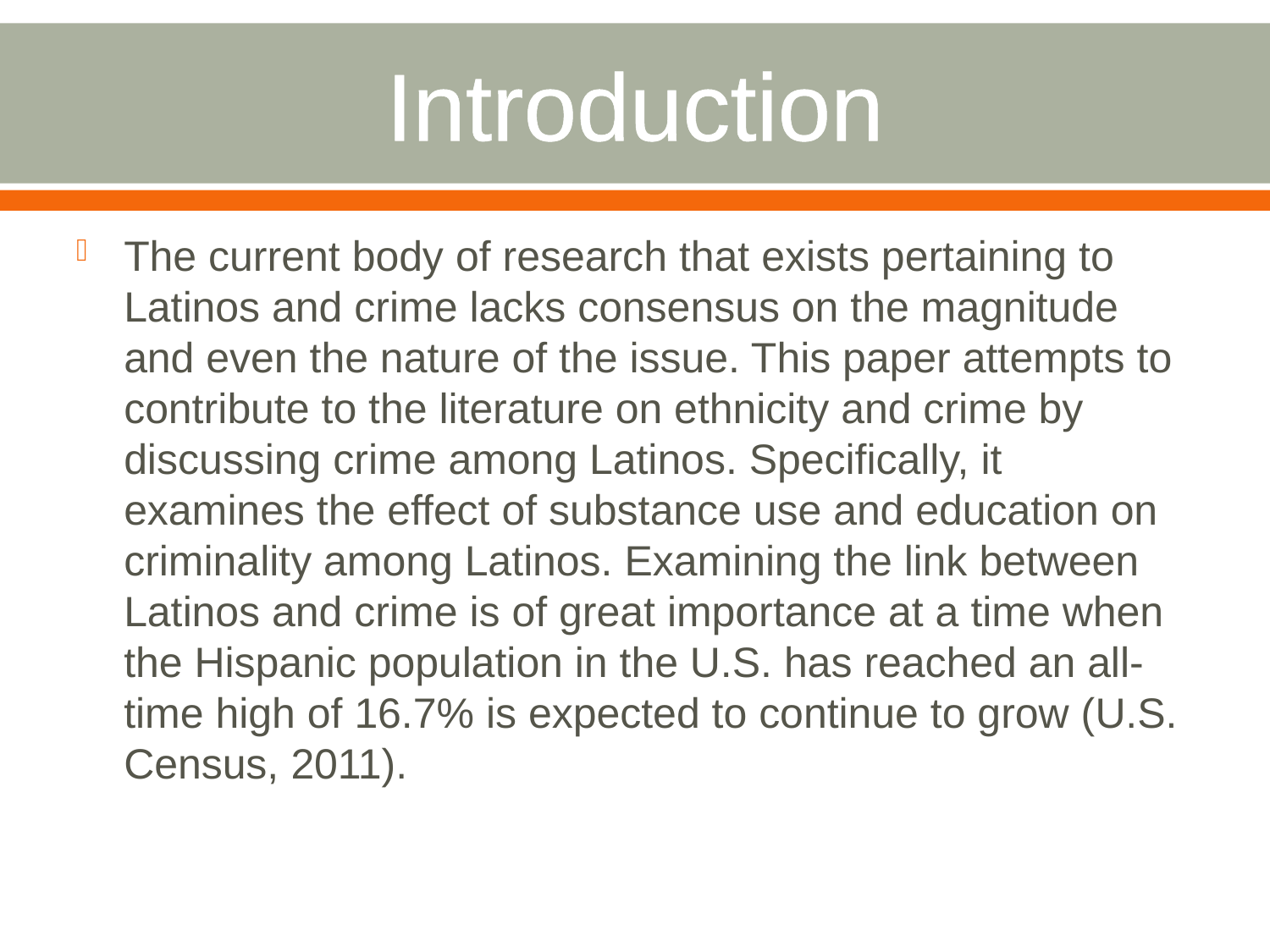

# Introduction
The current body of research that exists pertaining to Latinos and crime lacks consensus on the magnitude and even the nature of the issue. This paper attempts to contribute to the literature on ethnicity and crime by discussing crime among Latinos. Specifically, it examines the effect of substance use and education on criminality among Latinos. Examining the link between Latinos and crime is of great importance at a time when the Hispanic population in the U.S. has reached an all-time high of 16.7% is expected to continue to grow (U.S. Census, 2011).